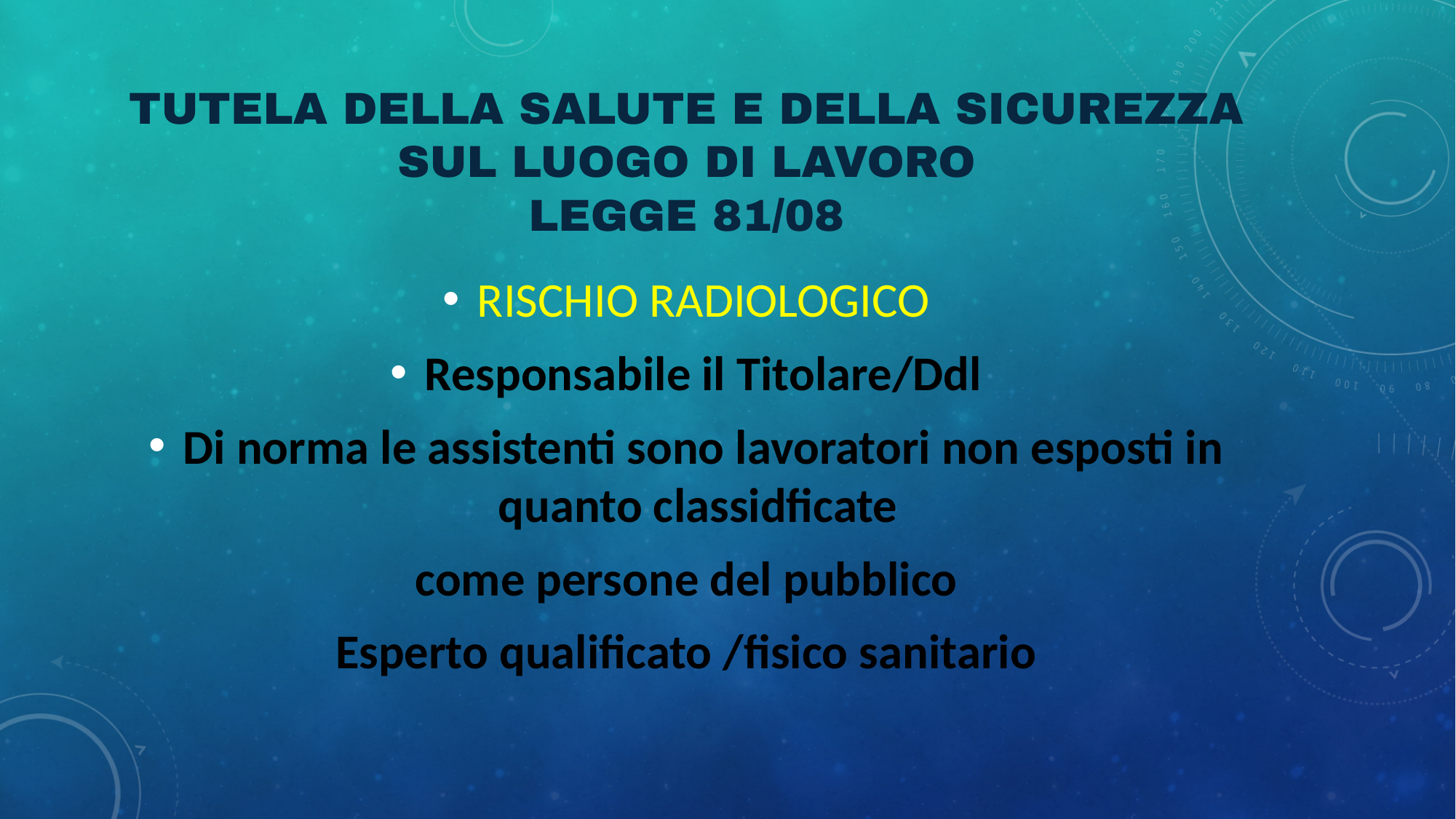

# Tutela della salute e della sicurezza sul luogo di lavoro legge 81/08
RISCHIO RADIOLOGICO
Responsabile il Titolare/Ddl
Di norma le assistenti sono lavoratori non esposti in quanto classidficate
come persone del pubblico
Esperto qualificato /fisico sanitario